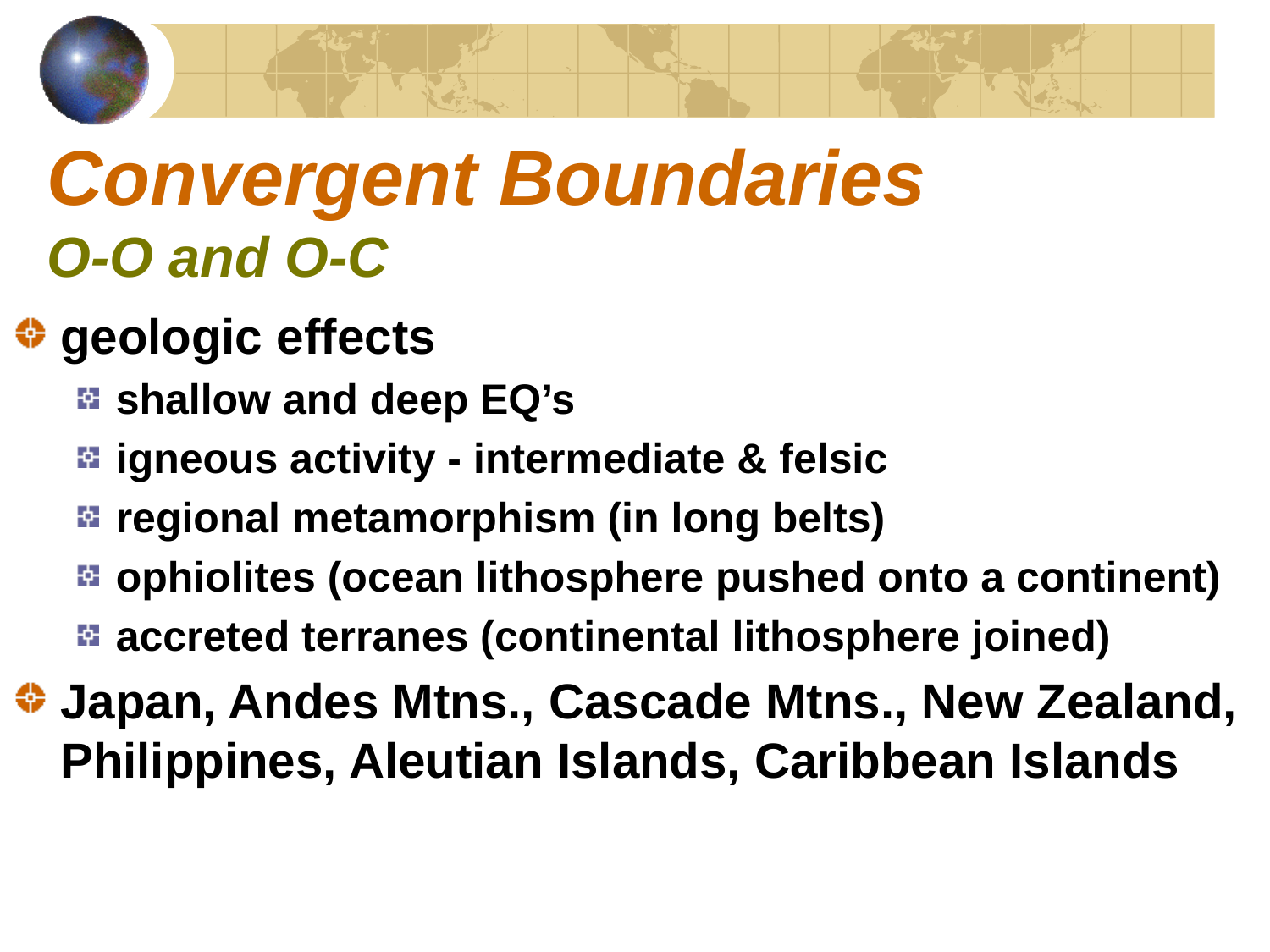

# Convergent Boundaries O-O and O-C
geologic effects
shallow and deep EQ’s
igneous activity - intermediate & felsic
regional metamorphism (in long belts)
ophiolites (ocean lithosphere pushed onto a continent)
accreted terranes (continental lithosphere joined)
Japan, Andes Mtns., Cascade Mtns., New Zealand, Philippines, Aleutian Islands, Caribbean Islands